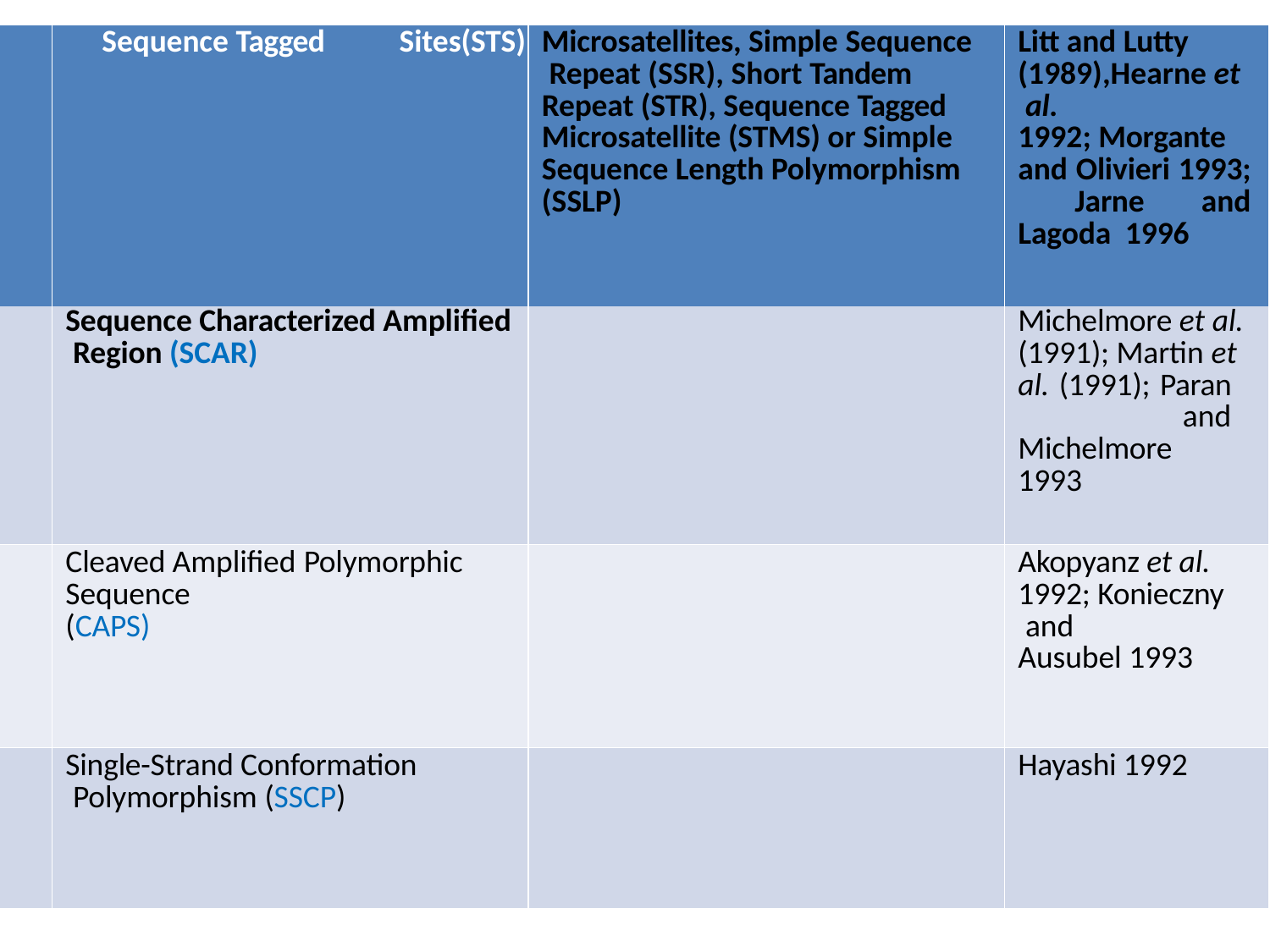

|  | Sequence Tagged Sites(STS) | Microsatellites, Simple Sequence Repeat (SSR), Short Tandem Repeat (STR), Sequence Tagged Microsatellite (STMS) or Simple Sequence Length Polymorphism (SSLP) | Litt and Lutty (1989),Hearne et al. 1992; Morgante and Olivieri 1993; Jarne and Lagoda 1996 |
| --- | --- | --- | --- |
|  | Sequence Characterized Amplified Region (SCAR) |  | Michelmore et al. (1991); Martin et al. (1991); Paran and Michelmore 1993 |
|  | Cleaved Amplified Polymorphic Sequence (CAPS) |  | Akopyanz et al. 1992; Konieczny and Ausubel 1993 |
|  | Single-Strand Conformation Polymorphism (SSCP) |  | Hayashi 1992 |